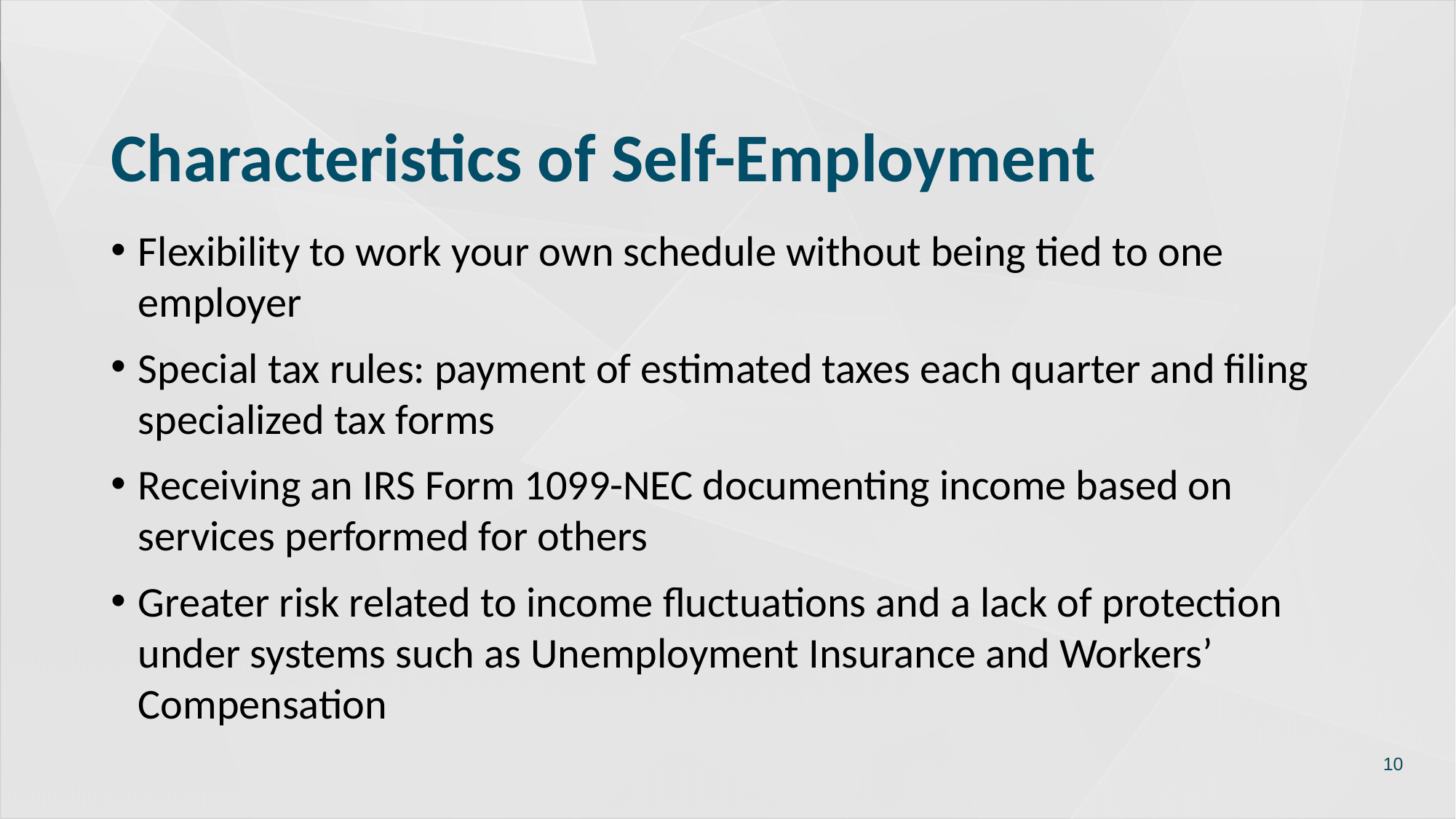

# Characteristics of Self-Employment
Flexibility to work your own schedule without being tied to one employer
Special tax rules: payment of estimated taxes each quarter and filing specialized tax forms
Receiving an IRS Form 1099-NEC documenting income based on services performed for others
Greater risk related to income fluctuations and a lack of protection under systems such as Unemployment Insurance and Workers’ Compensation
10